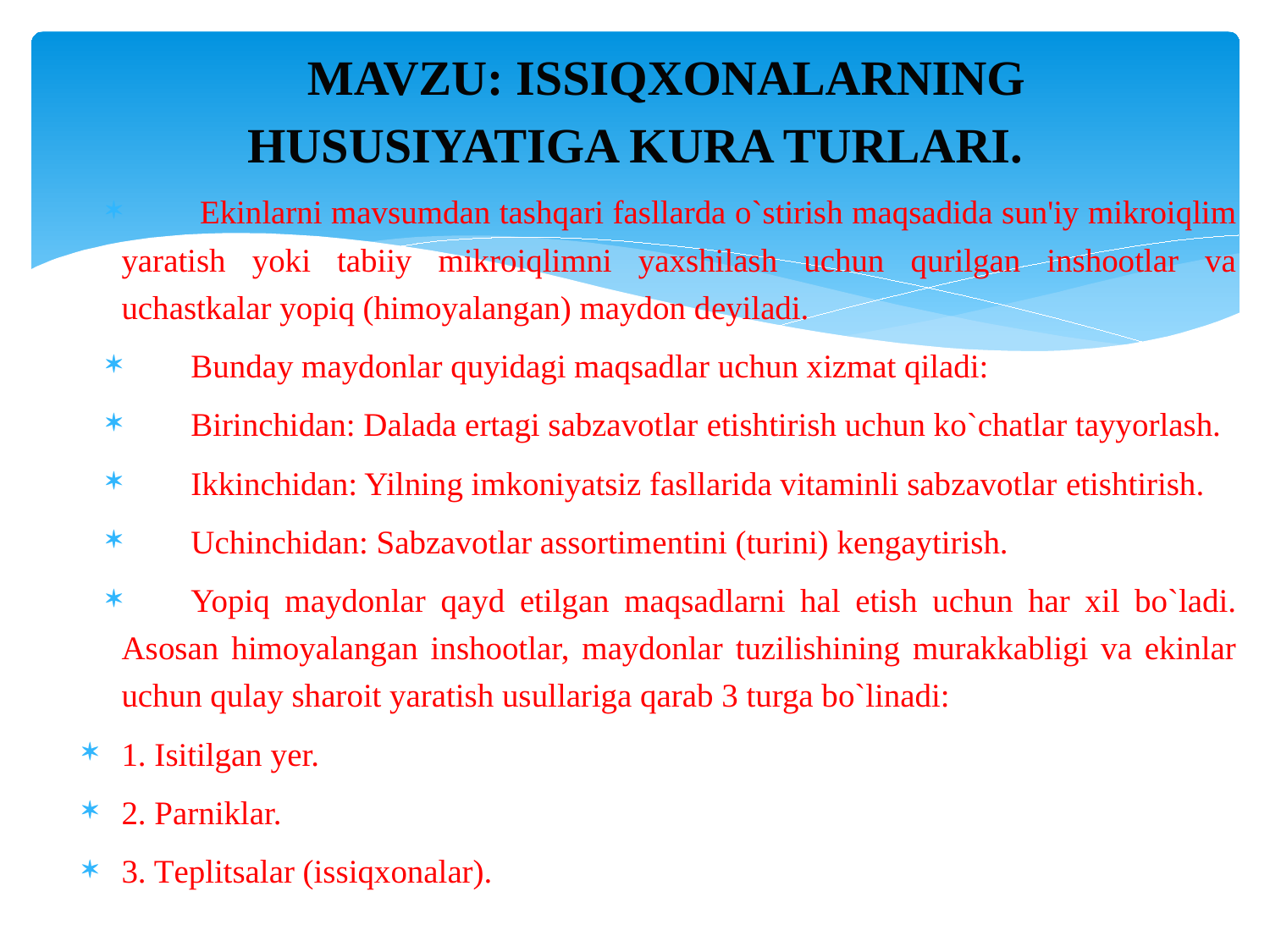

MAVZU: ISSIQXONALARNING HUSUSIYATIGA KURA TURLARI.

 Ekinlarni mavsumdan tashqari fasllarda o`stirish maqsadida sun'iy mikroiqlim yaratish yoki tabiiy mikroiqlimni yaxshilash uchun qurilgan inshootlar va uchastkalar yopiq (himoyalangan) maydon dеyiladi.
Bunday maydonlar quyidagi maqsadlar uchun xizmat qiladi:
Birinchidan: Dalada ertagi sabzavotlar еtishtirish uchun ko`chatlar tayyorlash.
Ikkinchidan: Yilning imkoniyatsiz fasllarida vitaminli sabzavotlar еtishtirish.
Uchinchidan: Sabzavotlar assortimеntini (turini) kеngaytirish.
Yopiq maydonlar qayd etilgan maqsadlarni hal etish uchun har xil bo`ladi. Asosan himoyalangan inshootlar, maydonlar tuzilishining murakkabligi va ekinlar uchun qulay sharoit yaratish usullariga qarab 3 turga bo`linadi:
1. Isitilgan yеr.
2. Parniklar.
3. Tеplitsalar (issiqxonalar).